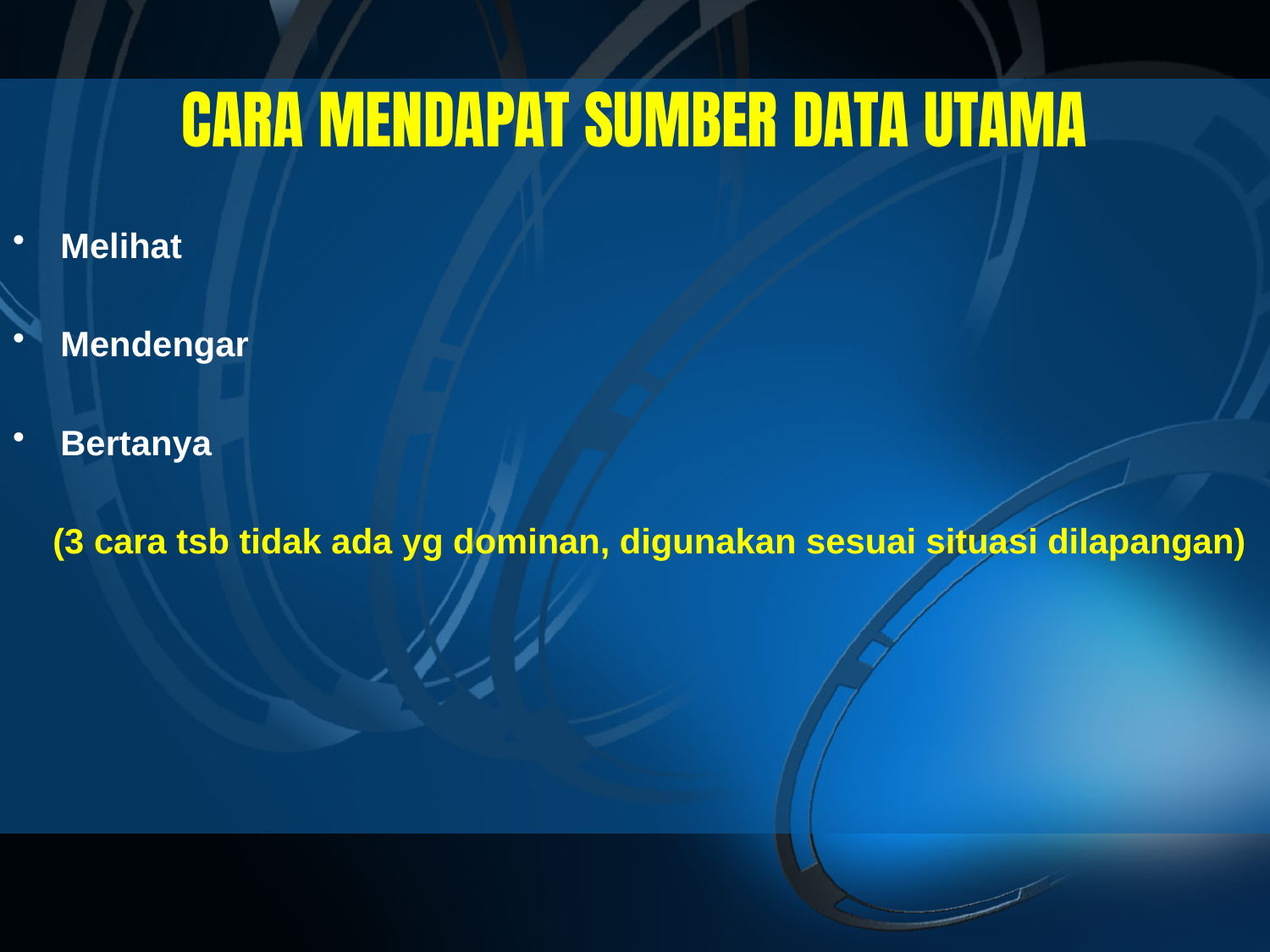

# CARA MENDAPAT SUMBER DATA UTAMA

Melihat

Mendengar

Bertanya

   (3 cara tsb tidak ada yg dominan, digunakan sesuai situasi dilapangan)